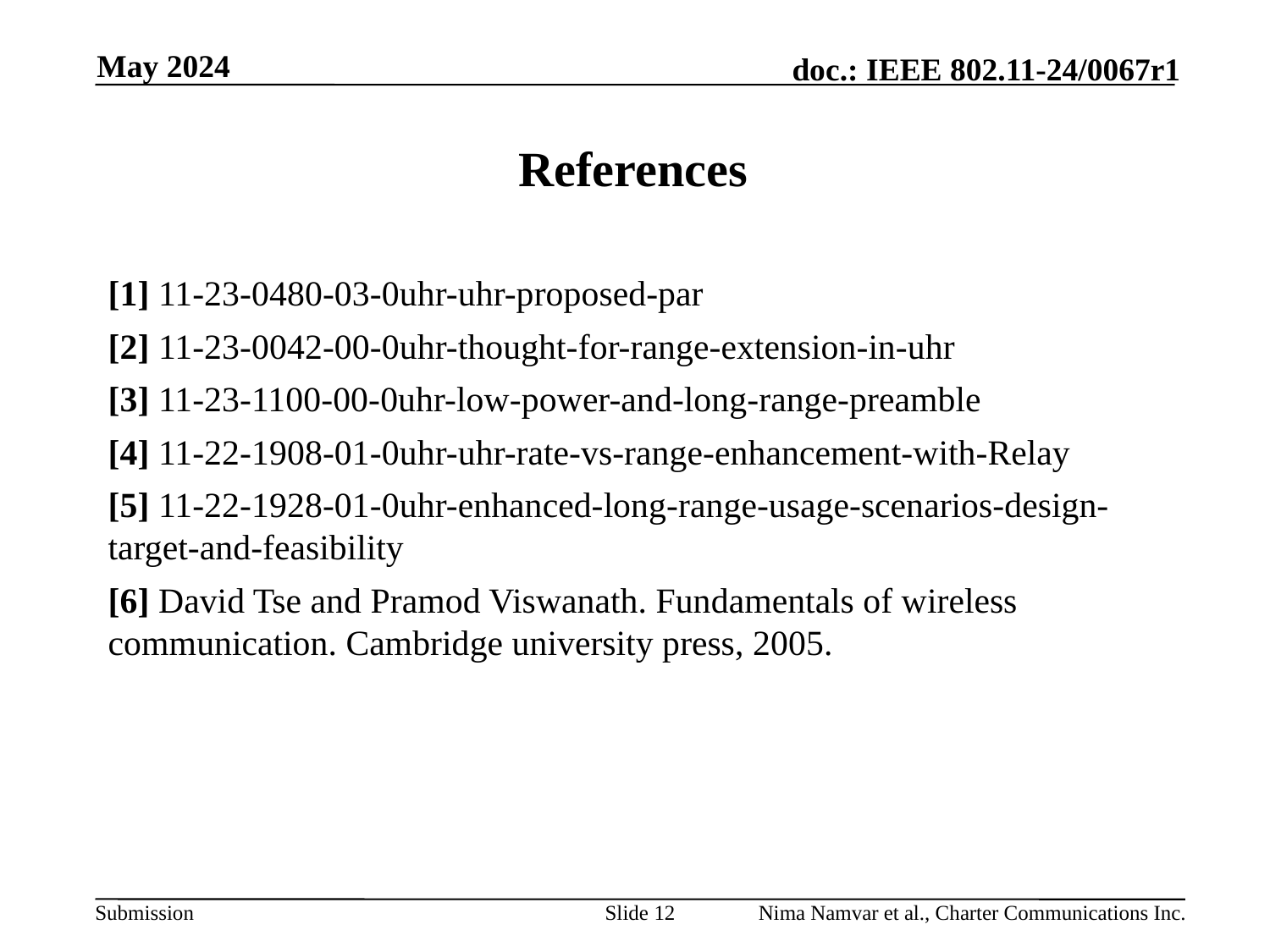

May 2024
# References
[1] 11-23-0480-03-0uhr-uhr-proposed-par
[2] 11-23-0042-00-0uhr-thought-for-range-extension-in-uhr
[3] 11-23-1100-00-0uhr-low-power-and-long-range-preamble
[4] 11-22-1908-01-0uhr-uhr-rate-vs-range-enhancement-with-Relay
[5] 11-22-1928-01-0uhr-enhanced-long-range-usage-scenarios-design-target-and-feasibility
[6] David Tse and Pramod Viswanath. Fundamentals of wireless communication. Cambridge university press, 2005.

Slide 12
Nima Namvar et al., Charter Communications Inc.